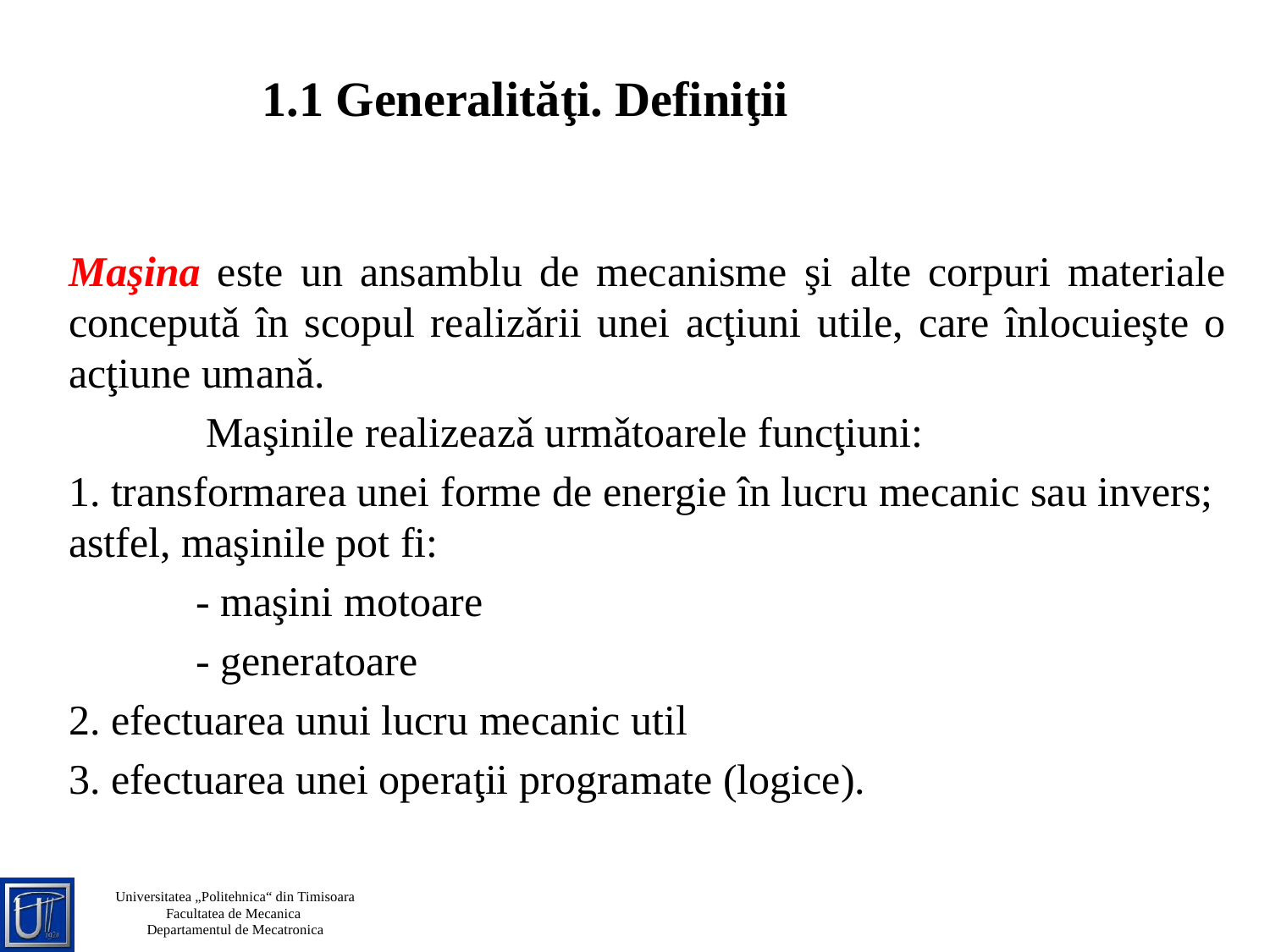

1.1 Generalităţi. Definiţii
Maşina este un ansamblu de mecanisme şi alte corpuri materiale conceputǎ în scopul realizǎrii unei acţiuni utile, care înlocuieşte o acţiune umanǎ.
	 Maşinile realizeazǎ urmǎtoarele funcţiuni:
1. transformarea unei forme de energie în lucru mecanic sau invers; astfel, maşinile pot fi:
 	- maşini motoare
 	- generatoare
2. efectuarea unui lucru mecanic util
3. efectuarea unei operaţii programate (logice).